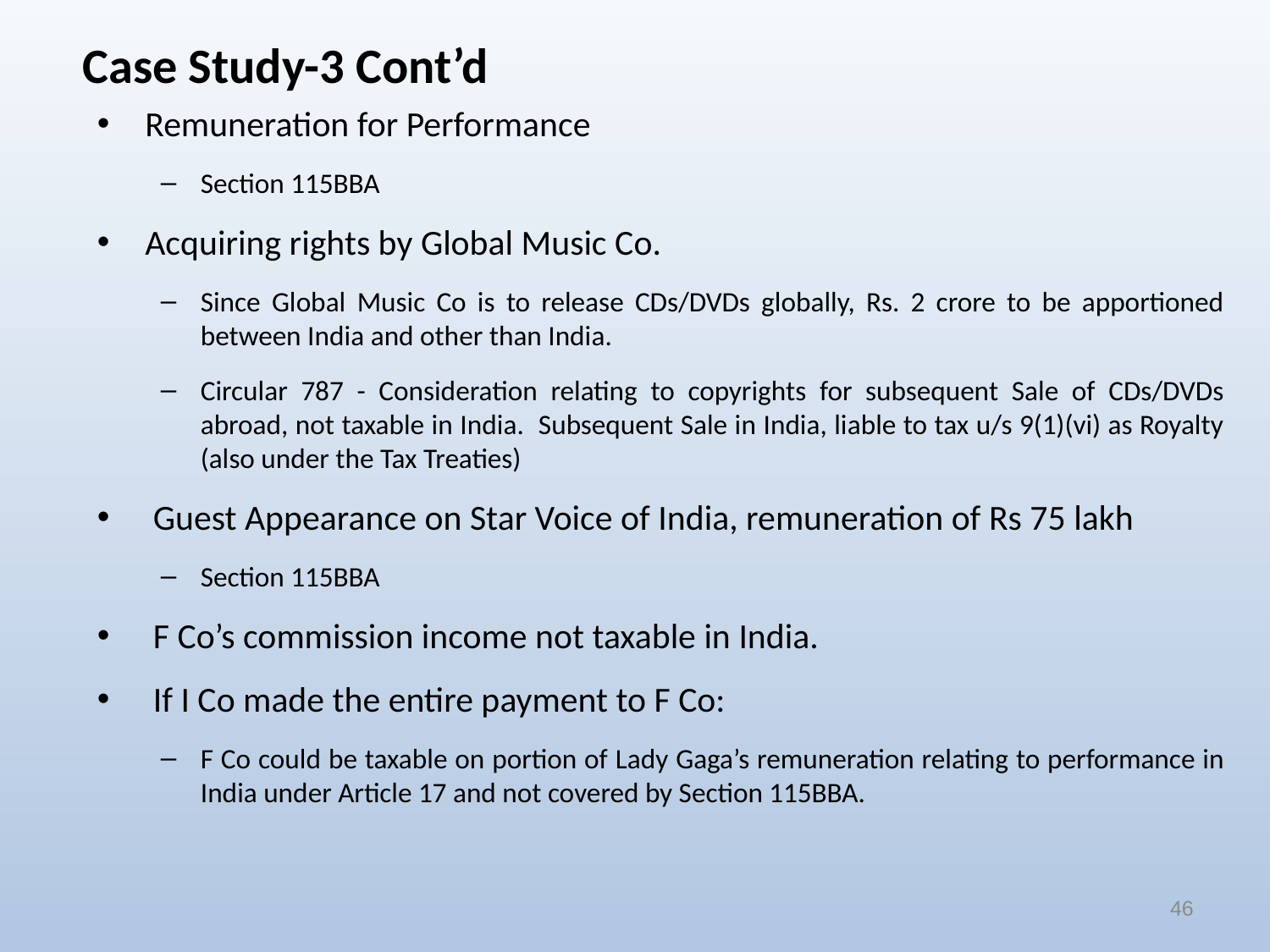

Case Study-3 Cont’d
Remuneration for Performance
Section 115BBA
Acquiring rights by Global Music Co.
Since Global Music Co is to release CDs/DVDs globally, Rs. 2 crore to be apportioned between India and other than India.
Circular 787 - Consideration relating to copyrights for subsequent Sale of CDs/DVDs abroad, not taxable in India.  Subsequent Sale in India, liable to tax u/s 9(1)(vi) as Royalty (also under the Tax Treaties)
 Guest Appearance on Star Voice of India, remuneration of Rs 75 lakh
Section 115BBA
 F Co’s commission income not taxable in India.
 If I Co made the entire payment to F Co:
F Co could be taxable on portion of Lady Gaga’s remuneration relating to performance in India under Article 17 and not covered by Section 115BBA.

46